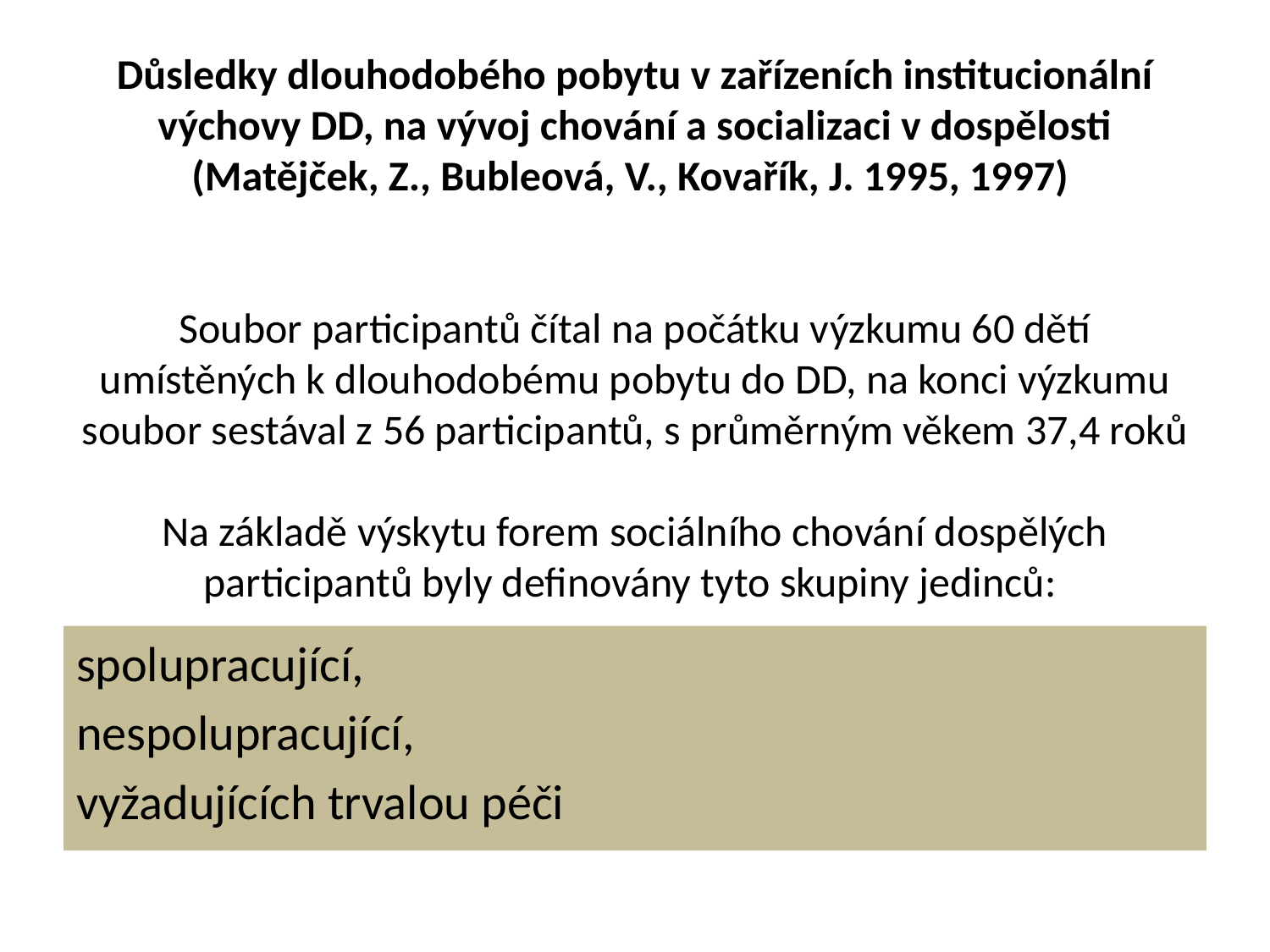

# Důsledky dlouhodobého pobytu v zařízeních institucionální výchovy DD, na vývoj chování a socializaci v dospělosti (Matějček, Z., Bubleová, V., Kovařík, J. 1995, 1997) Soubor participantů čítal na počátku výzkumu 60 dětí umístěných k dlouhodobému pobytu do DD, na konci výzkumu soubor sestával z 56 participantů, s průměrným věkem 37,4 roků Na základě výskytu forem sociálního chování dospělých participantů byly definovány tyto skupiny jedinců:
spolupracující,
nespolupracující,
vyžadujících trvalou péči